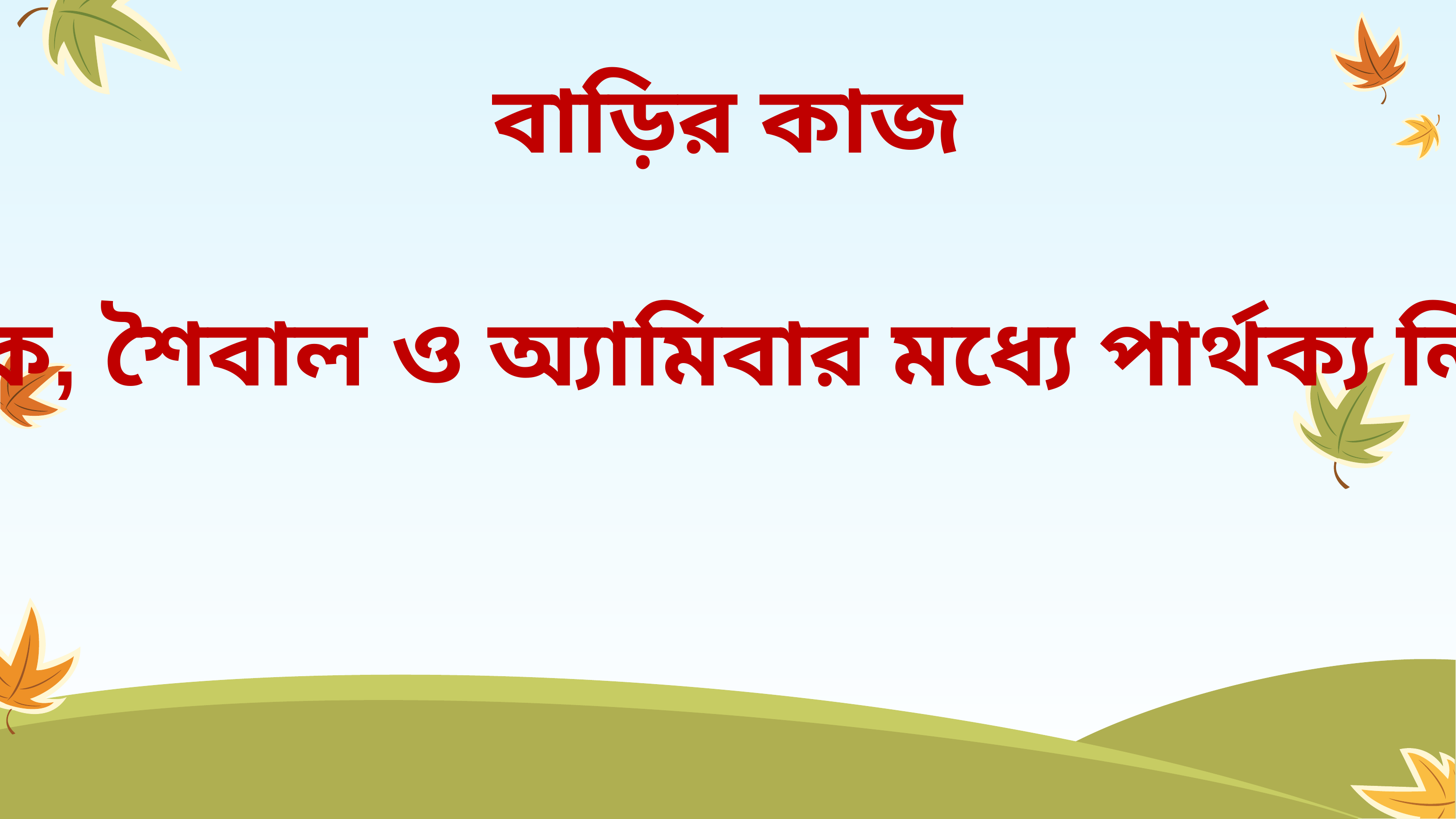

বাড়ির কাজ
ছত্রাক, শৈবাল ও অ্যামিবার মধ্যে পার্থক্য লিখ?